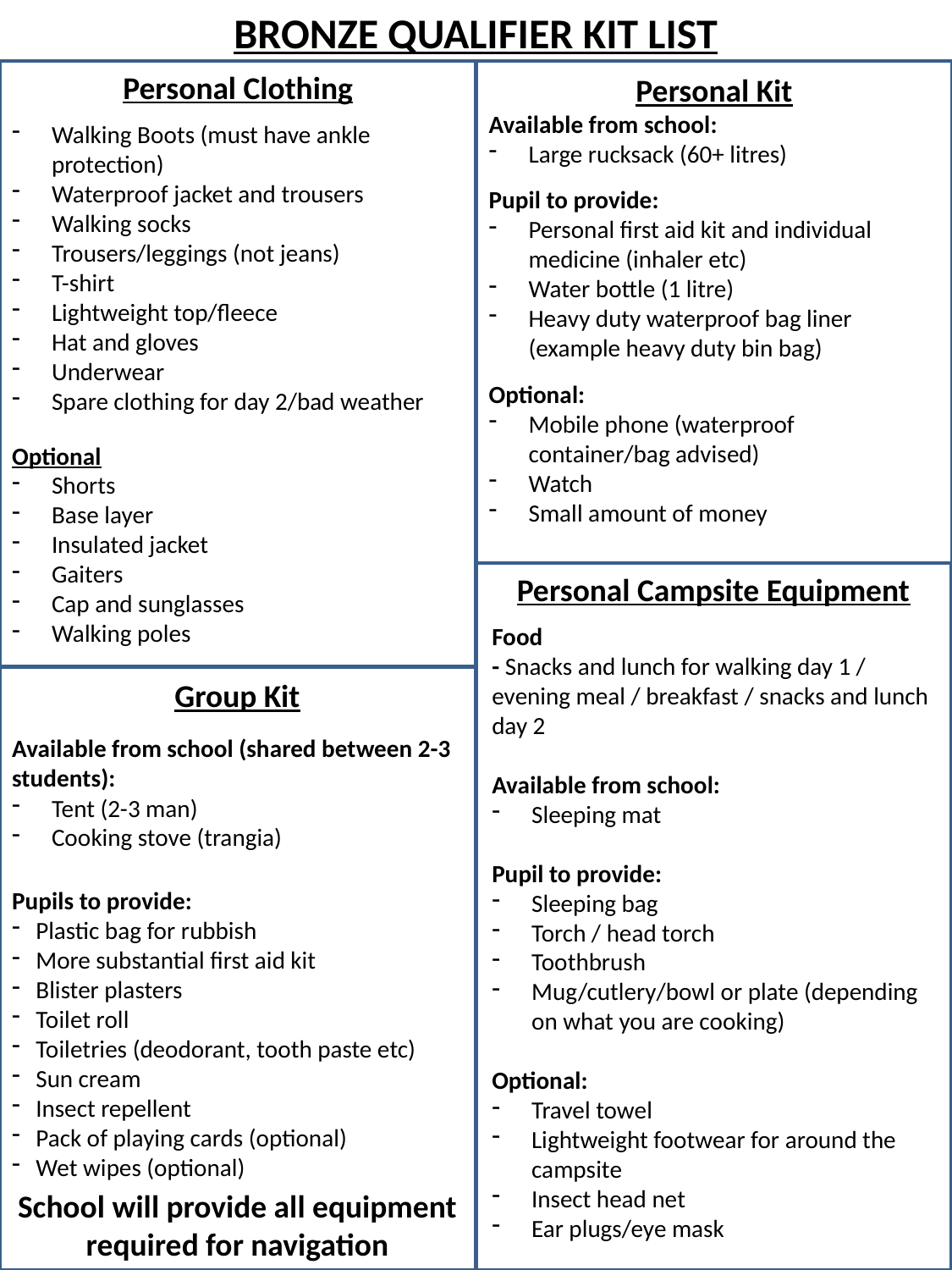

BRONZE QUALIFIER KIT LIST

Personal Clothing
Personal Kit
Available from school:
Large rucksack (60+ litres)

Pupil to provide:
Personal first aid kit and individual medicine (inhaler etc)
Water bottle (1 litre)
Heavy duty waterproof bag liner (example heavy duty bin bag)

Optional:
Mobile phone (waterproof container/bag advised)
Watch
Small amount of money

Walking Boots (must have ankle protection)
Waterproof jacket and trousers
Walking socks
Trousers/leggings (not jeans)
T-shirt
Lightweight top/fleece
Hat and gloves
Underwear
Spare clothing for day 2/bad weather

Optional
Shorts
Base layer
Insulated jacket
Gaiters
Cap and sunglasses
Walking poles

Personal Campsite Equipment
Food
- Snacks and lunch for walking day 1 / evening meal / breakfast / snacks and lunch day 2

Available from school:
Sleeping mat

Pupil to provide:
Sleeping bag
Torch / head torch
Toothbrush
Mug/cutlery/bowl or plate (depending on what you are cooking)

Optional:
Travel towel
Lightweight footwear for around the campsite
Insect head net
Ear plugs/eye mask

Group Kit
Available from school (shared between 2-3 students):
Tent (2-3 man)
Cooking stove (trangia)

Pupils to provide:
Plastic bag for rubbish
More substantial first aid kit
Blister plasters
Toilet roll
Toiletries (deodorant, tooth paste etc)
Sun cream
Insect repellent
Pack of playing cards (optional)
Wet wipes (optional)

School will provide all equipment required for navigation